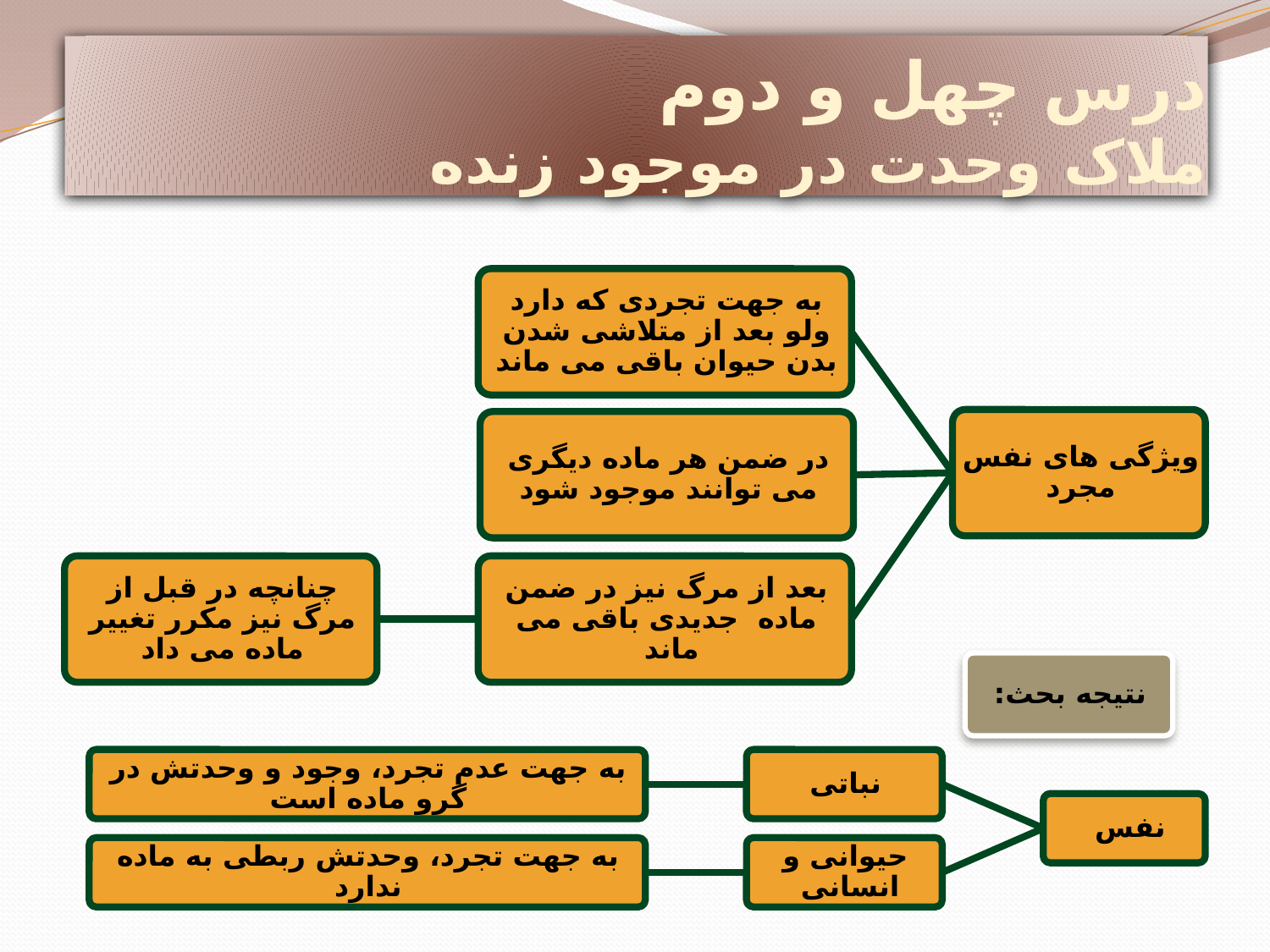

# درس چهل و دوم ملاک وحدت در موجود زنده
ویژگی های نفس مجرد

به جهت تجردی که دارد ولو بعد از متلاشی شدن بدن حیوان باقی می ماند

در ضمن هر ماده دیگری می توانند موجود شود

بعد از مرگ نیز در ضمن ماده  جدیدی باقی می ماند

چنانچه در قبل از مرگ نیز مکرر تغییر ماده می داد
نتیجه بحث:
نفس

نباتی

به جهت عدم تجرد، وجود و وحدتش در گرو ماده است

حیوانی و انسانی

به جهت تجرد، وحدتش ربطی به ماده ندارد